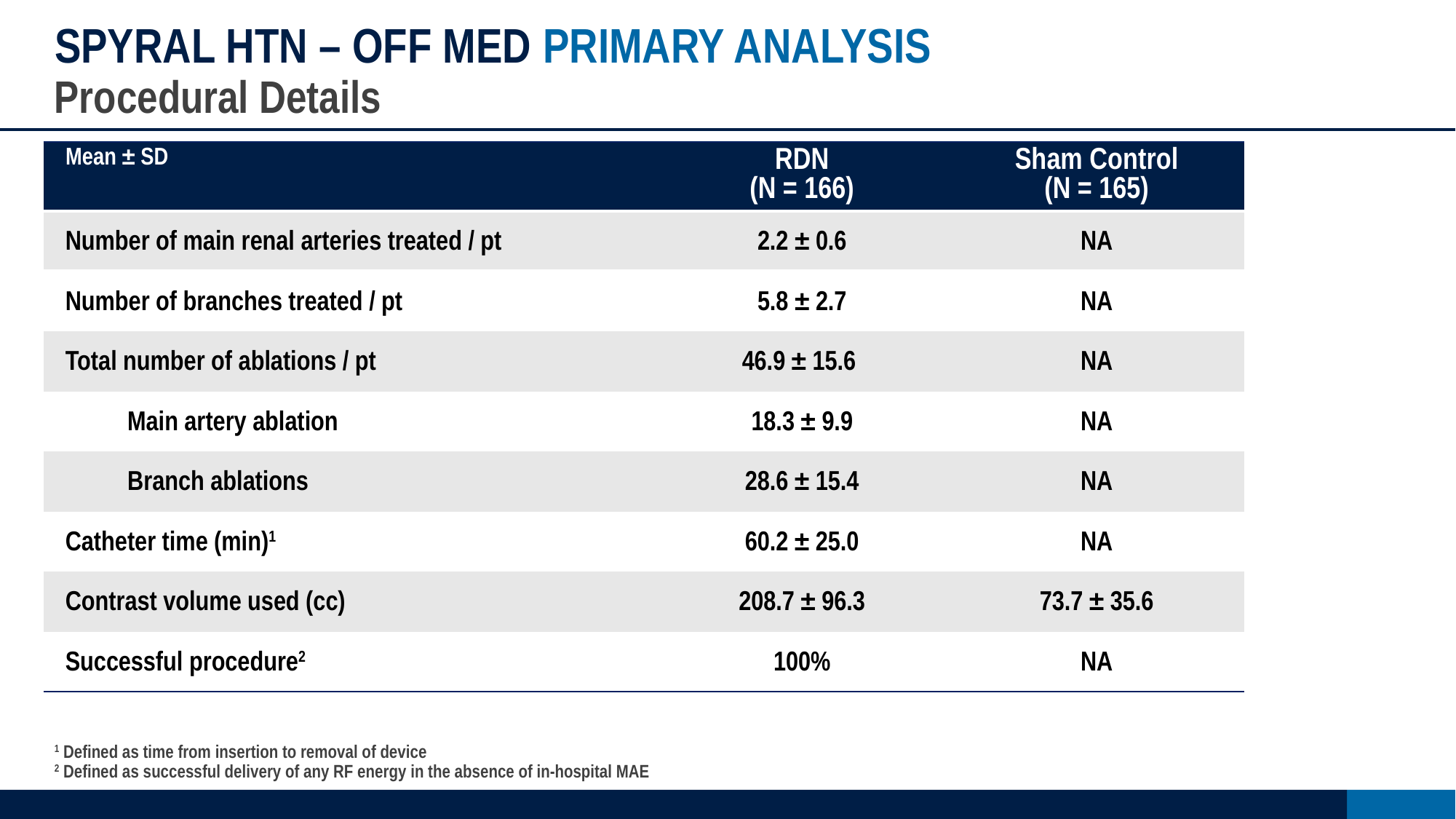

# SPYRAL HTN – OFF MED PRIMARY ANALYSIS
Procedural Details
| Mean ± SD | RDN (N = 166) | Sham Control (N = 165) |
| --- | --- | --- |
| Number of main renal arteries treated / pt | 2.2 ± 0.6 | NA |
| Number of branches treated / pt | 5.8 ± 2.7 | NA |
| Total number of ablations / pt | 46.9 ± 15.6 | NA |
| Main artery ablation | 18.3 ± 9.9 | NA |
| Branch ablations | 28.6 ± 15.4 | NA |
| Catheter time (min)1 | 60.2 ± 25.0 | NA |
| Contrast volume used (cc) | 208.7 ± 96.3 | 73.7 ± 35.6 |
| Successful procedure2 | 100% | NA |
1 Defined as time from insertion to removal of device
2 Defined as successful delivery of any RF energy in the absence of in-hospital MAE